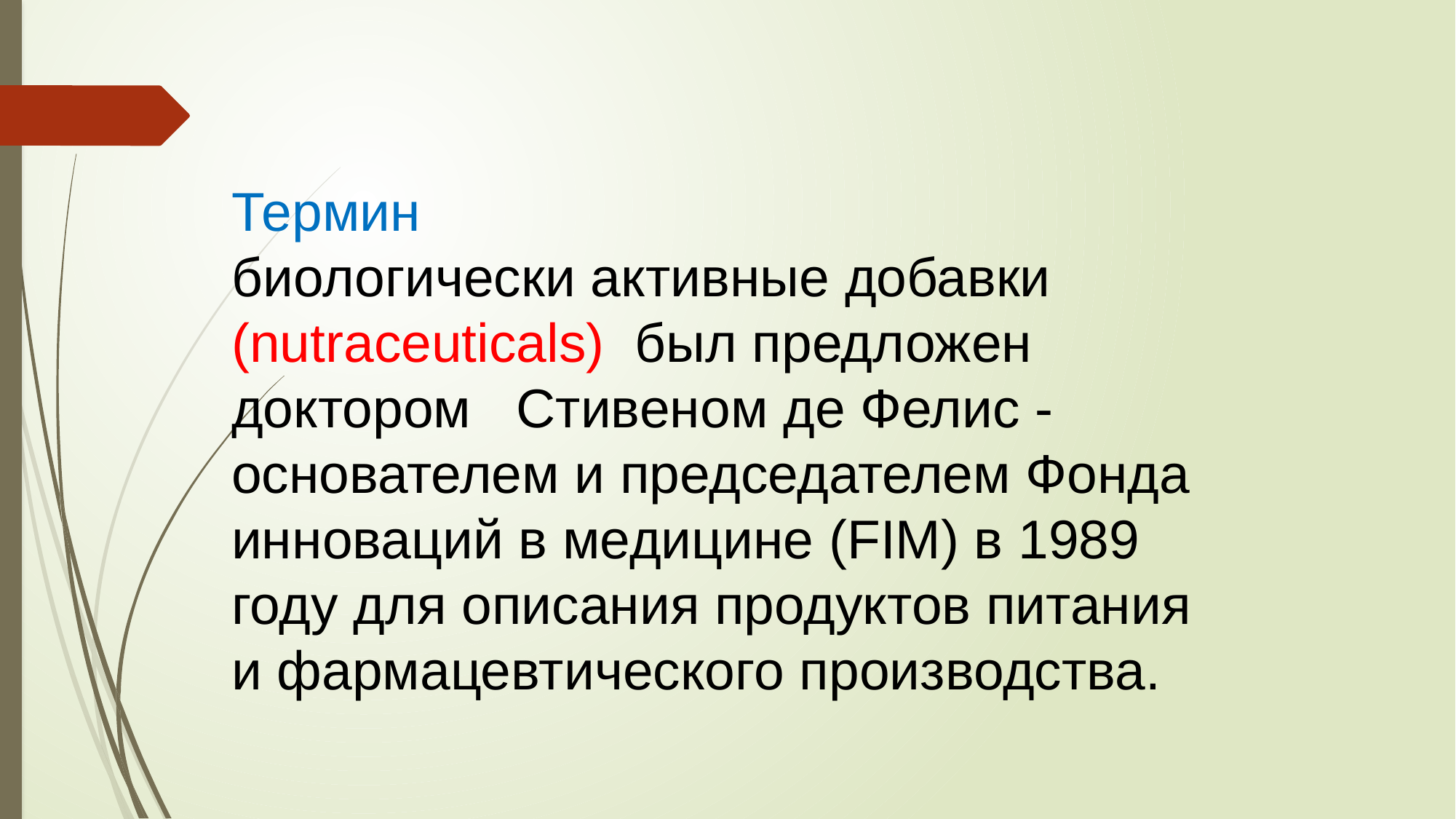

Термин
биологически активные добавки
(nutraceuticals)  был предложен доктором   Стивеном де Фелис - основателем и председателем Фонда инноваций в медицине (FIM) в 1989 году для описания продуктов питания и фармацевтического производства.